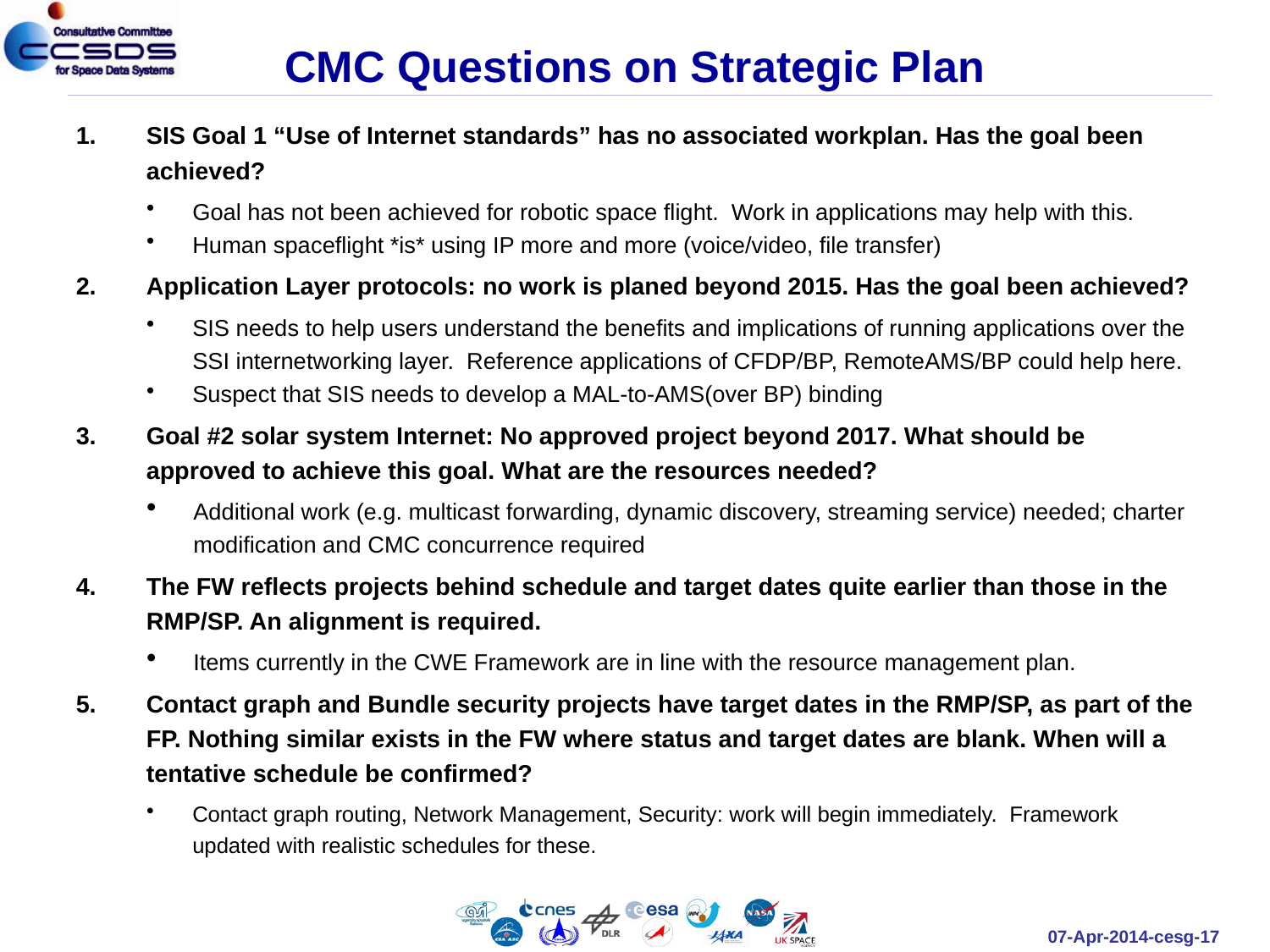

# CMC Questions on Strategic Plan
SIS Goal 1 “Use of Internet standards” has no associated workplan. Has the goal been achieved?
Goal has not been achieved for robotic space flight.  Work in applications may help with this.
Human spaceflight *is* using IP more and more (voice/video, file transfer)
Application Layer protocols: no work is planed beyond 2015. Has the goal been achieved?
SIS needs to help users understand the benefits and implications of running applications over the SSI internetworking layer.  Reference applications of CFDP/BP, RemoteAMS/BP could help here.
Suspect that SIS needs to develop a MAL-to-AMS(over BP) binding
Goal #2 solar system Internet: No approved project beyond 2017. What should be approved to achieve this goal. What are the resources needed?
Additional work (e.g. multicast forwarding, dynamic discovery, streaming service) needed; charter modification and CMC concurrence required
The FW reflects projects behind schedule and target dates quite earlier than those in the RMP/SP. An alignment is required.
Items currently in the CWE Framework are in line with the resource management plan.
Contact graph and Bundle security projects have target dates in the RMP/SP, as part of the FP. Nothing similar exists in the FW where status and target dates are blank. When will a tentative schedule be confirmed?
Contact graph routing, Network Management, Security: work will begin immediately.  Framework updated with realistic schedules for these.